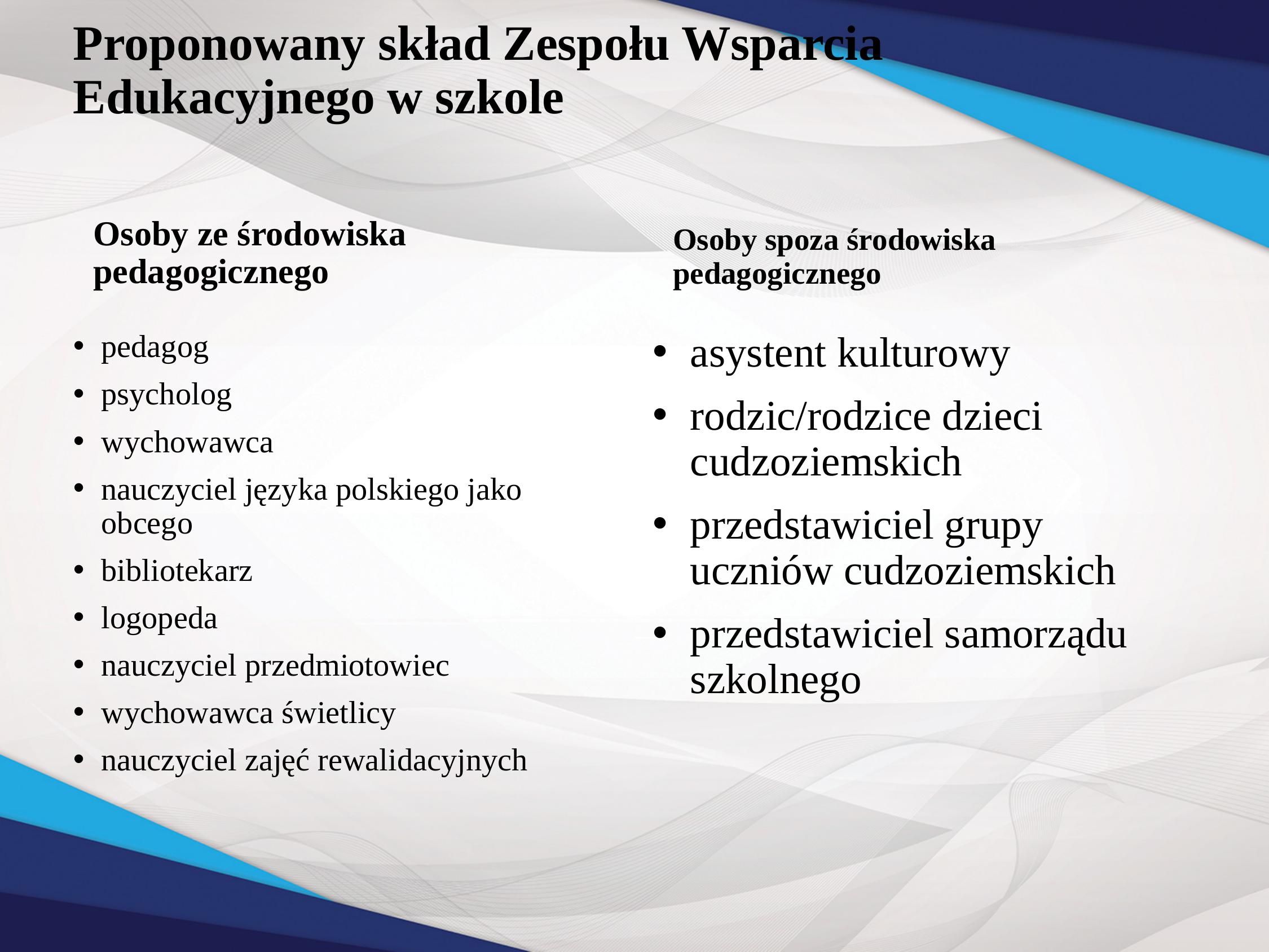

# Proponowany skład Zespołu Wsparcia Edukacyjnego w szkole

Osoby ze środowiska pedagogicznego

Osoby spoza środowiska pedagogicznego

pedagog
psycholog
wychowawca
nauczyciel języka polskiego jako obcego
bibliotekarz
logopeda
nauczyciel przedmiotowiec
wychowawca świetlicy
nauczyciel zajęć rewalidacyjnych

asystent kulturowy
rodzic/rodzice dzieci cudzoziemskich
przedstawiciel grupy uczniów cudzoziemskich
przedstawiciel samorządu szkolnego